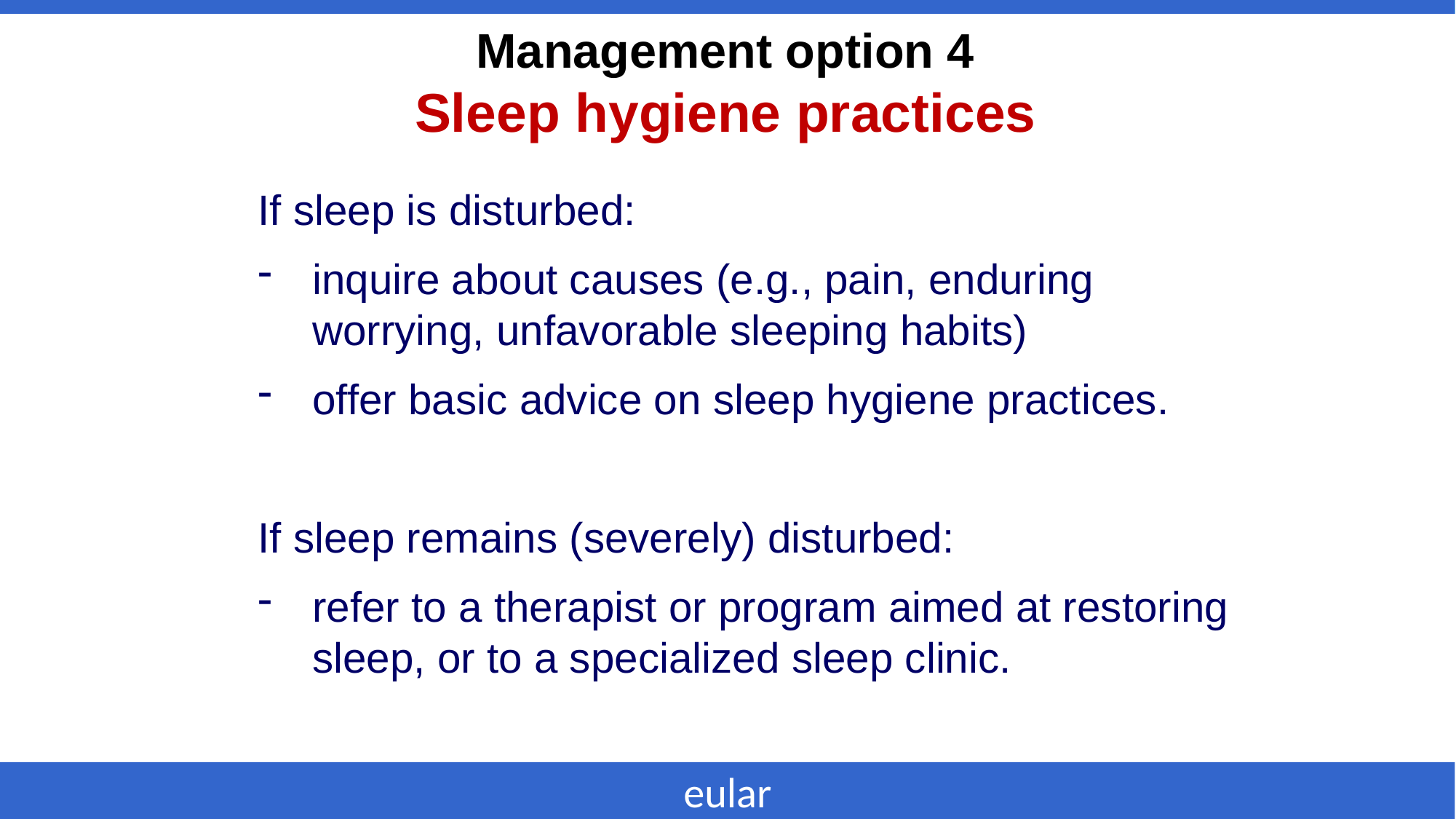

Management option 4
Sleep hygiene practices
If sleep is disturbed:
inquire about causes (e.g., pain, enduring worrying, unfavorable sleeping habits)
offer basic advice on sleep hygiene practices.

If sleep remains (severely) disturbed:
refer to a therapist or program aimed at restoring sleep, or to a specialized sleep clinic.